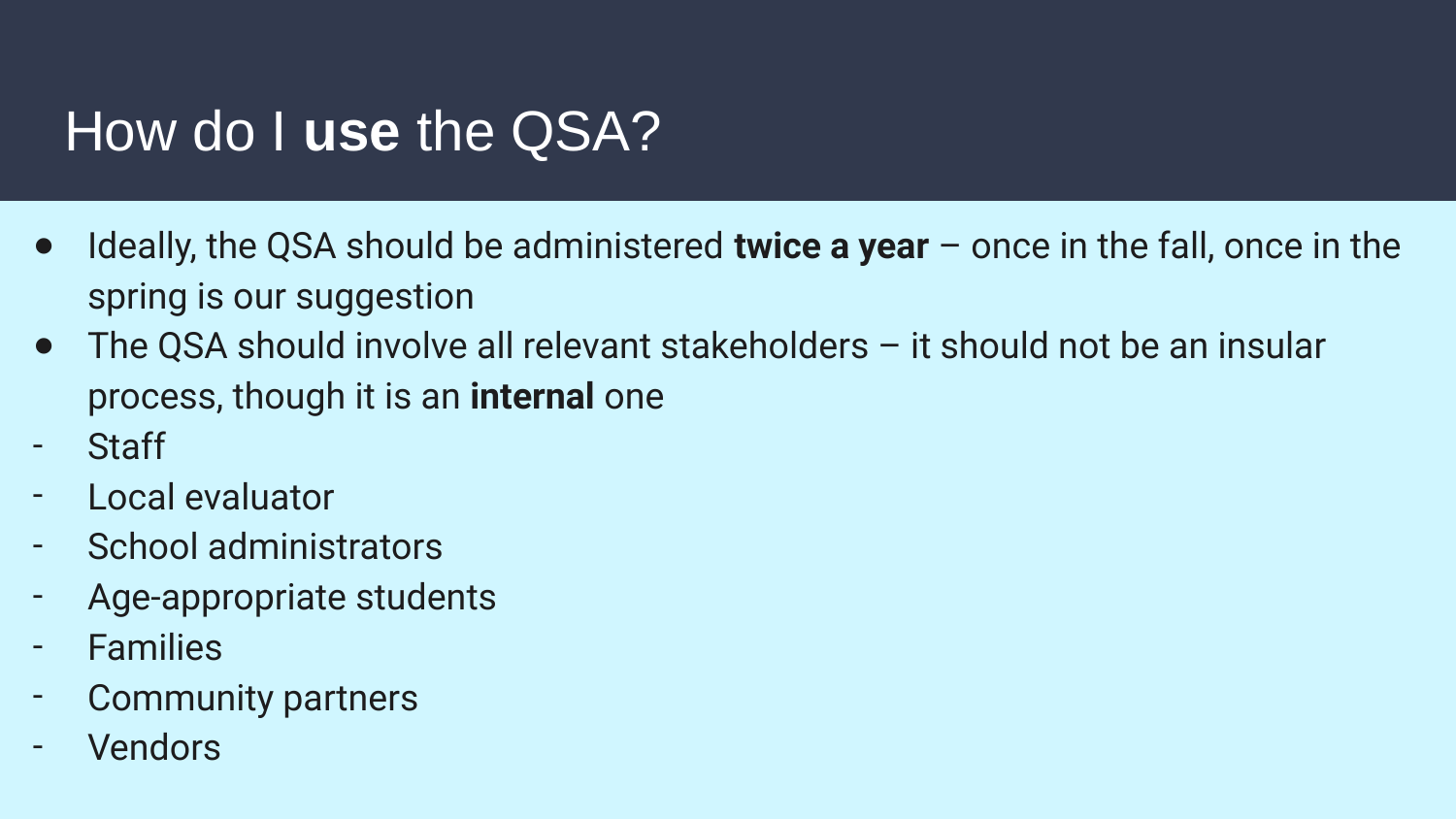

# How do I use the QSA?
Ideally, the QSA should be administered twice a year – once in the fall, once in the spring is our suggestion
The QSA should involve all relevant stakeholders – it should not be an insular process, though it is an internal one
Staff
Local evaluator
School administrators
Age-appropriate students
Families
Community partners
Vendors